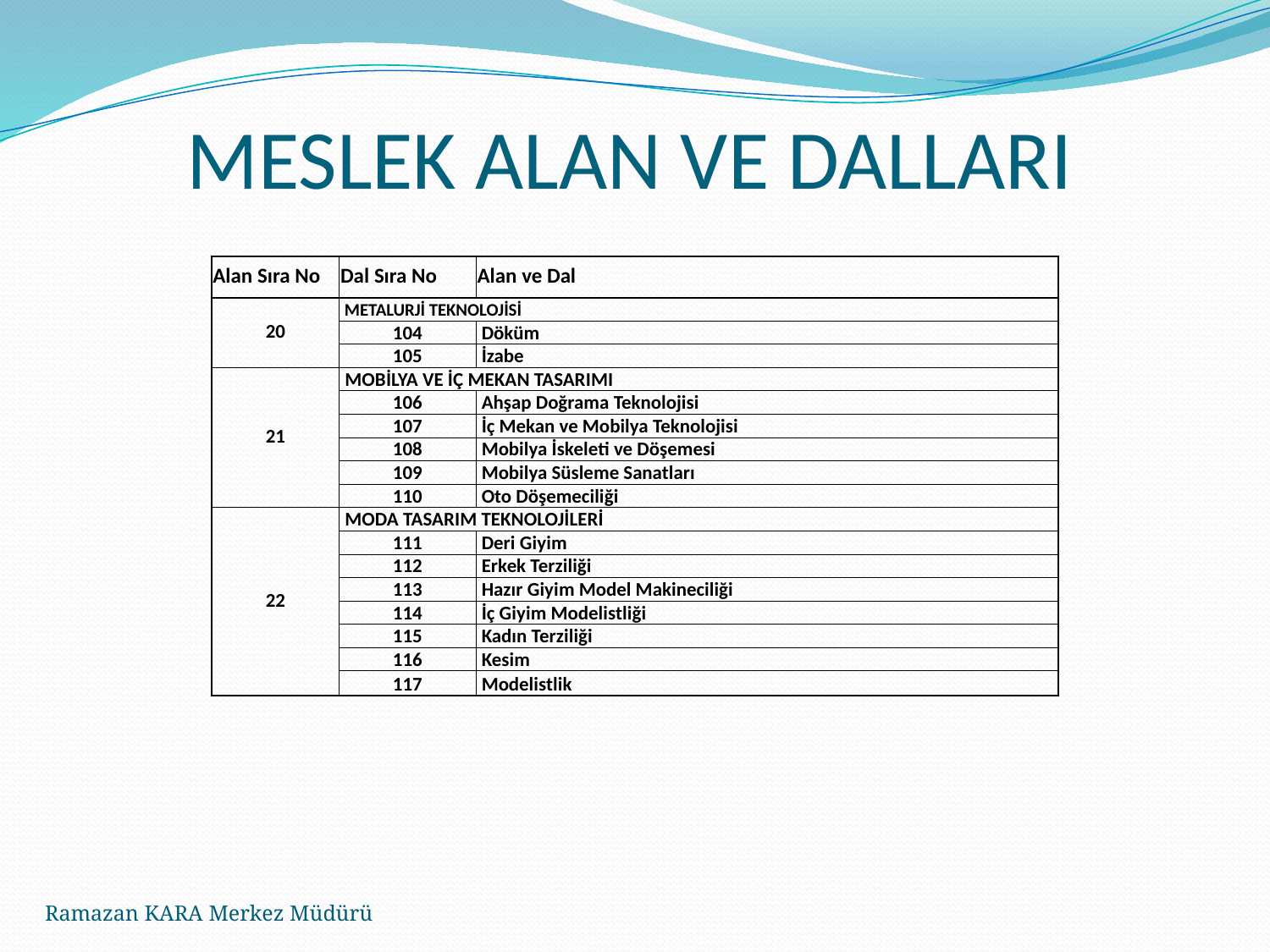

# MESLEK ALAN VE DALLARI
| Alan Sıra No | Dal Sıra No | Alan ve Dal |
| --- | --- | --- |
| 20 | METALURJİ TEKNOLOJİSİ |  |
|  | 104 | Döküm |
|  | 105 | İzabe |
| 21 | MOBİLYA VE İÇ MEKAN TASARIMI |  |
|  | 106 | Ahşap Doğrama Teknolojisi |
|  | 107 | İç Mekan ve Mobilya Teknolojisi |
|  | 108 | Mobilya İskeleti ve Döşemesi |
|  | 109 | Mobilya Süsleme Sanatları |
|  | 110 | Oto Döşemeciliği |
| 22 | MODA TASARIM TEKNOLOJİLERİ |  |
|  | 111 | Deri Giyim |
|  | 112 | Erkek Terziliği |
|  | 113 | Hazır Giyim Model Makineciliği |
|  | 114 | İç Giyim Modelistliği |
|  | 115 | Kadın Terziliği |
|  | 116 | Kesim |
|  | 117 | Modelistlik |
Ramazan KARA Merkez Müdürü